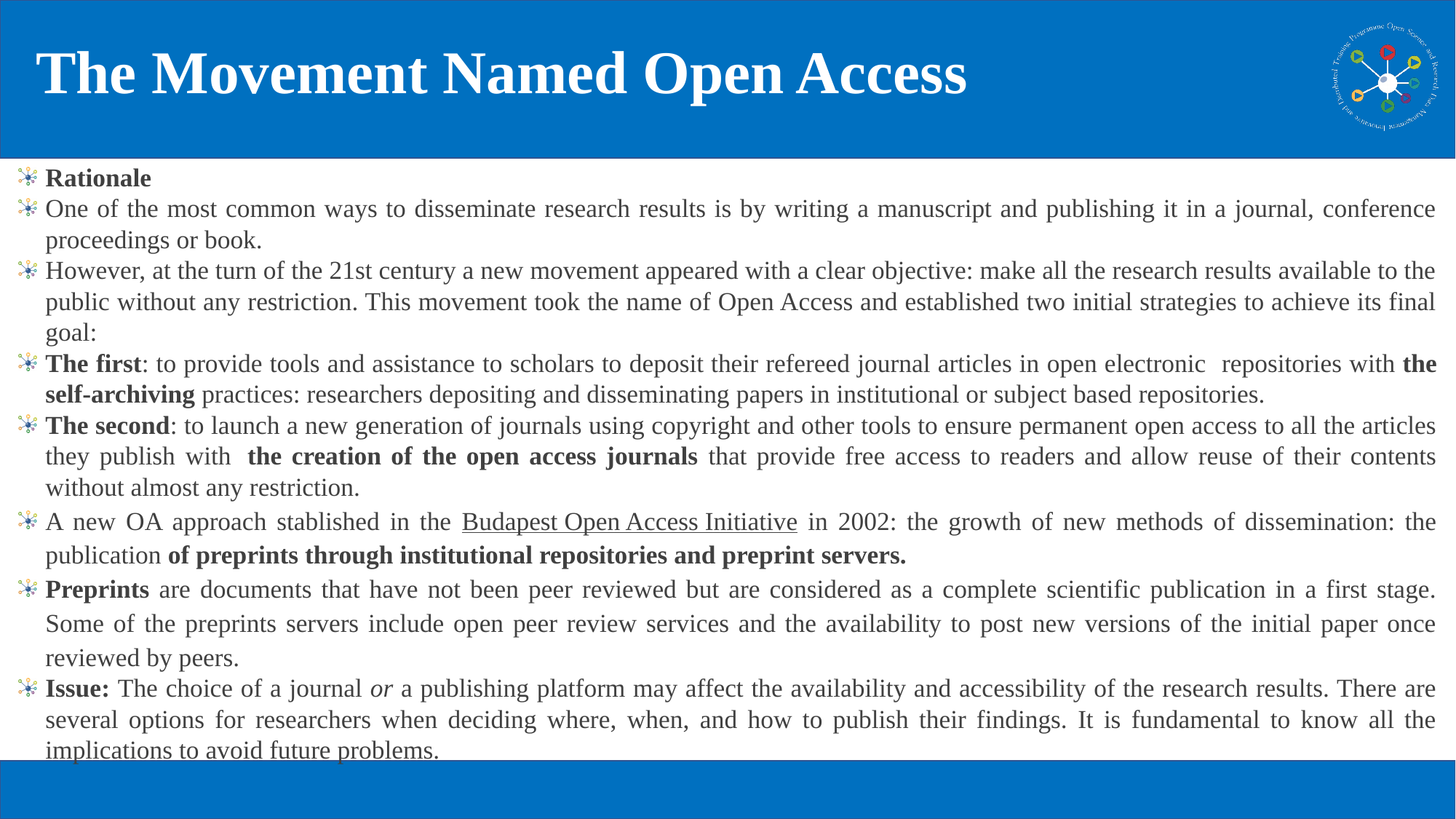

# The Movement Named Open Access
Rationale
One of the most common ways to disseminate research results is by writing a manuscript and publishing it in a journal, conference proceedings or book.
However, at the turn of the 21st century a new movement appeared with a clear objective: make all the research results available to the public without any restriction. This movement took the name of Open Access and established two initial strategies to achieve its final goal:
The first: to provide tools and assistance to scholars to deposit their refereed journal articles in open electronic  repositories with the self-archiving practices: researchers depositing and disseminating papers in institutional or subject based repositories.
The second: to launch a new generation of journals using copyright and other tools to ensure permanent open access to all the articles they publish with  the creation of the open access journals that provide free access to readers and allow reuse of their contents without almost any restriction.
A new OA approach stablished in the Budapest Open Access Initiative in 2002: the growth of new methods of dissemination: the publication of preprints through institutional repositories and preprint servers.
Preprints are documents that have not been peer reviewed but are considered as a complete scientific publication in a first stage. Some of the preprints servers include open peer review services and the availability to post new versions of the initial paper once reviewed by peers.
Issue: The choice of a journal or a publishing platform may affect the availability and accessibility of the research results. There are several options for researchers when deciding where, when, and how to publish their findings. It is fundamental to know all the implications to avoid future problems.